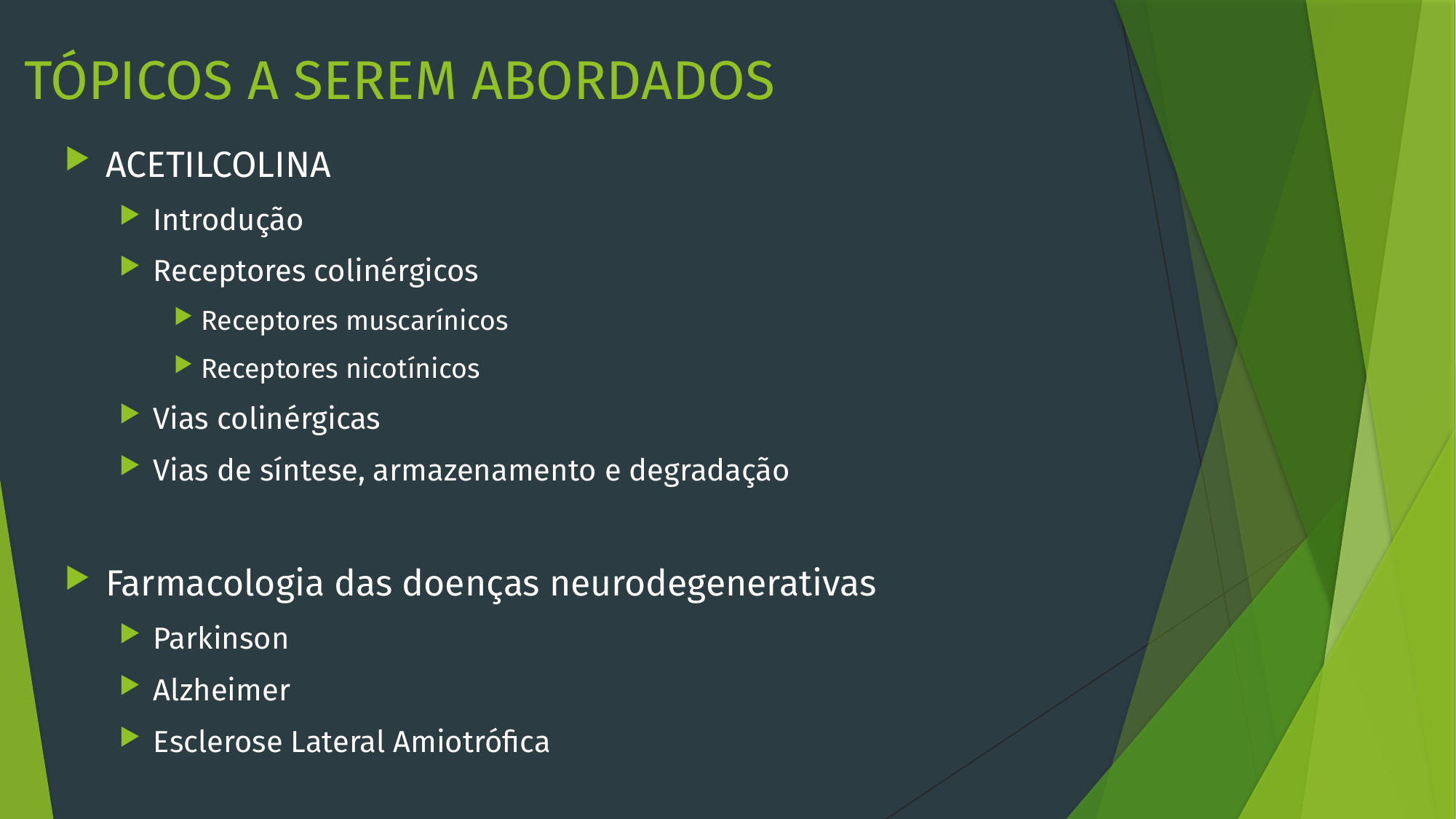

# TÓPICOS A SEREM ABORDADOS
ACETILCOLINA
Introdução
Receptores colinérgicos
Receptores muscarínicos
Receptores nicotínicos
Vias colinérgicas
Vias de síntese, armazenamento e degradação

Farmacologia das doenças neurodegenerativas
Parkinson
Alzheimer
Esclerose Lateral Amiotrófica